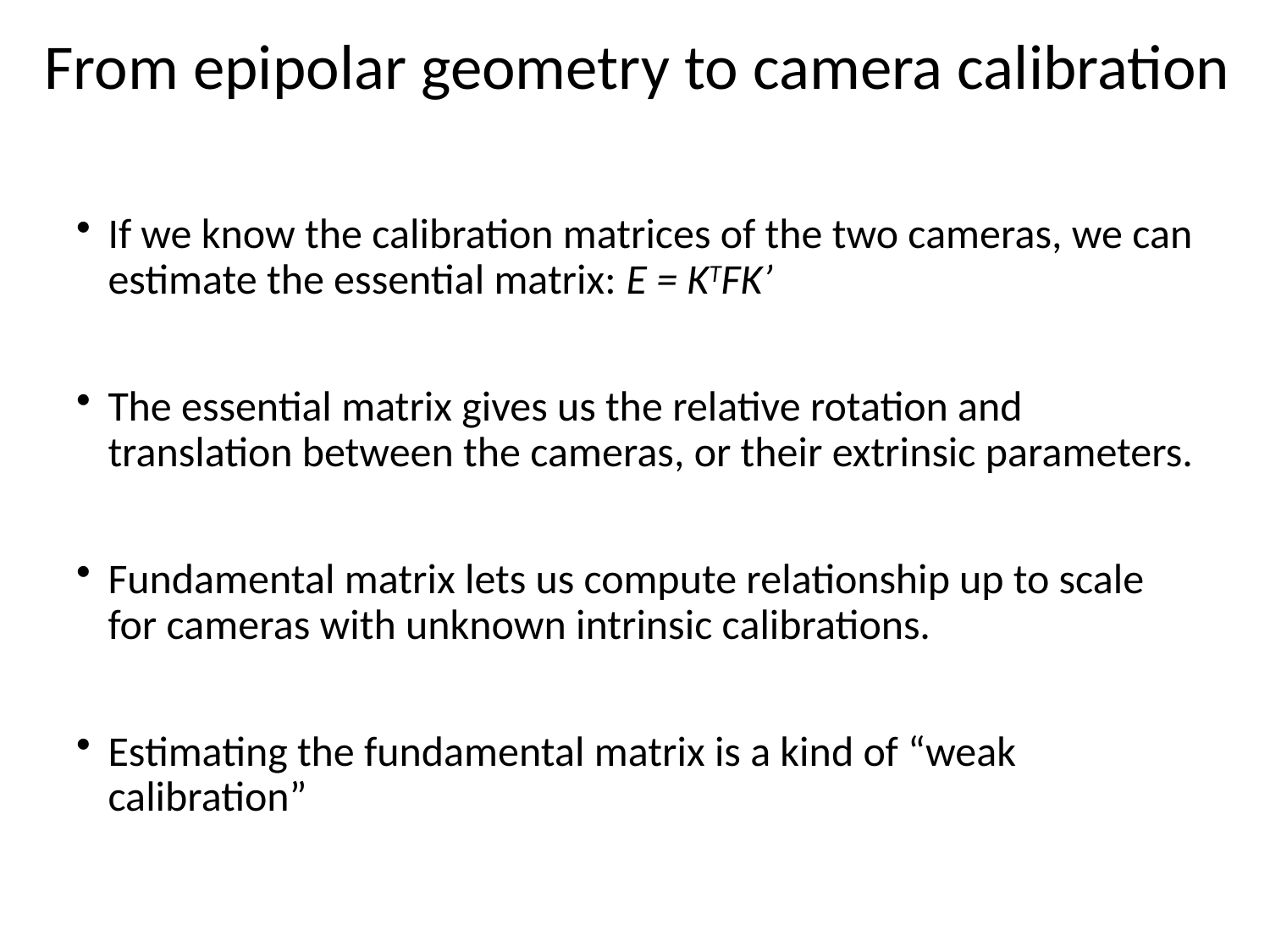

# From epipolar geometry to camera calibration

If we know the calibration matrices of the two cameras, we can estimate the essential matrix: E = KTFK’

The essential matrix gives us the relative rotation and translation between the cameras, or their extrinsic parameters.

Fundamental matrix lets us compute relationship up to scale for cameras with unknown intrinsic calibrations.

Estimating the fundamental matrix is a kind of “weak calibration”